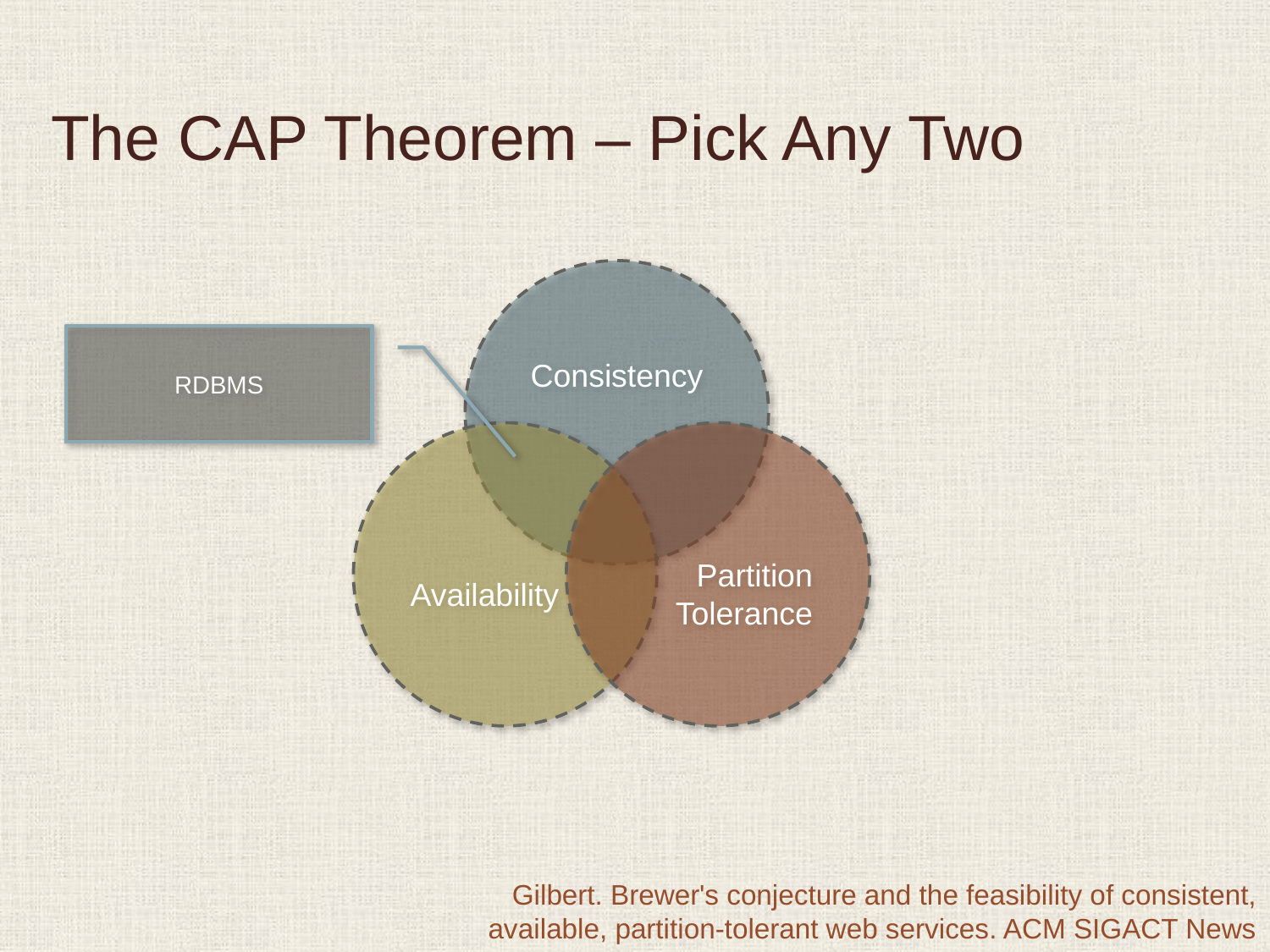

# The CAP Theorem – Pick Any Two
Consistency

RDBMS

Availability

   Partition Tolerance
Gilbert. Brewer's conjecture and the feasibility of consistent, available, partition-tolerant web services. ACM SIGACT News (2002)